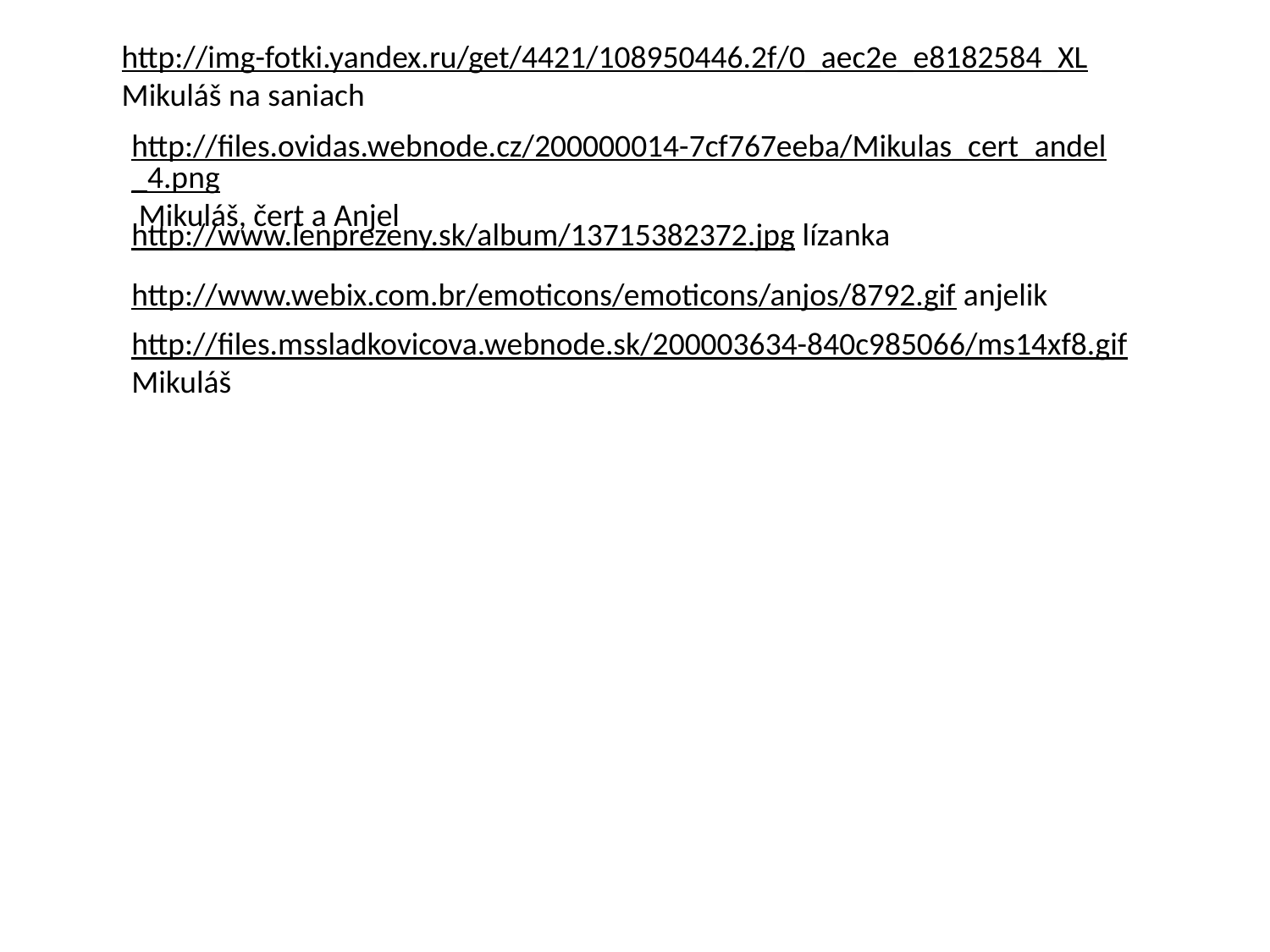

http://img-fotki.yandex.ru/get/4421/108950446.2f/0_aec2e_e8182584_XL Mikuláš na saniach
http://files.ovidas.webnode.cz/200000014-7cf767eeba/Mikulas_cert_andel_4.png Mikuláš, čert a Anjel
http://www.lenprezeny.sk/album/13715382372.jpg lízanka

http://www.webix.com.br/emoticons/emoticons/anjos/8792.gif anjelik
http://files.mssladkovicova.webnode.sk/200003634-840c985066/ms14xf8.gif Mikuláš